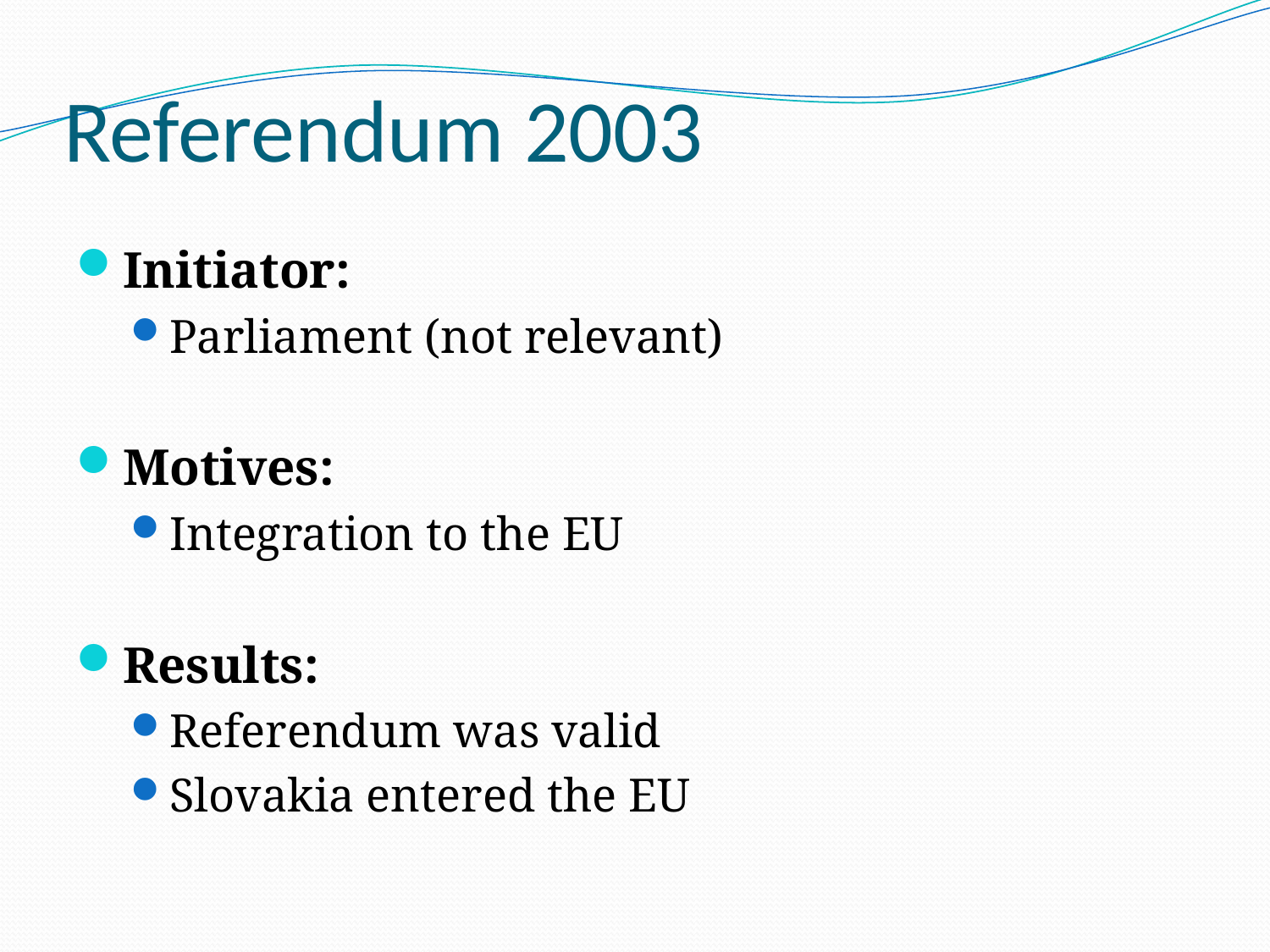

# Referendum 2003
Initiator:
Parliament (not relevant)

Motives:
Integration to the EU

Results:
Referendum was valid
Slovakia entered the EU